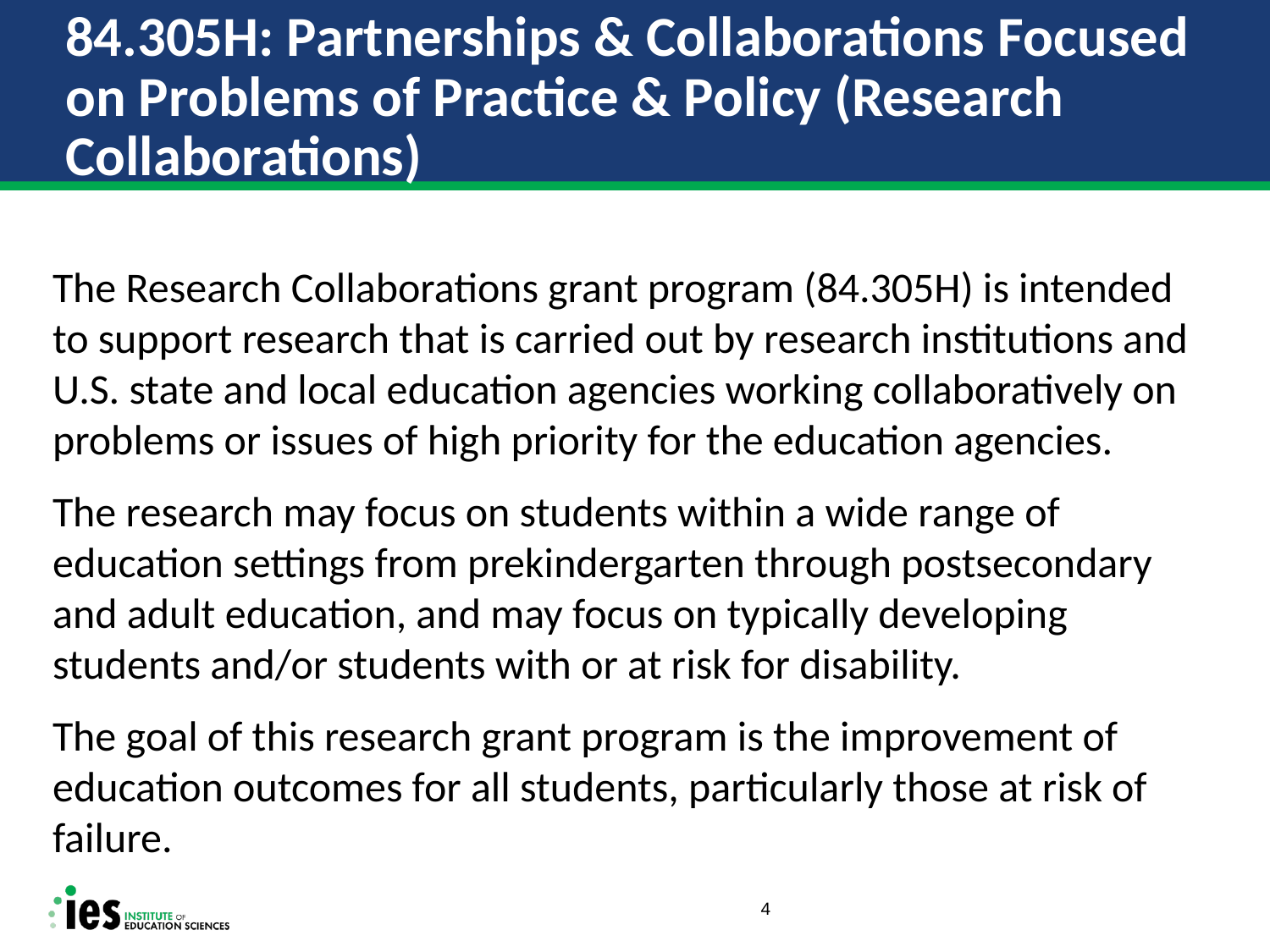

# 84.305H: Partnerships & Collaborations Focused on Problems of Practice & Policy (Research Collaborations)
The Research Collaborations grant program (84.305H) is intended to support research that is carried out by research institutions and U.S. state and local education agencies working collaboratively on problems or issues of high priority for the education agencies.
The research may focus on students within a wide range of education settings from prekindergarten through postsecondary and adult education, and may focus on typically developing students and/or students with or at risk for disability.
The goal of this research grant program is the improvement of education outcomes for all students, particularly those at risk of failure.
4